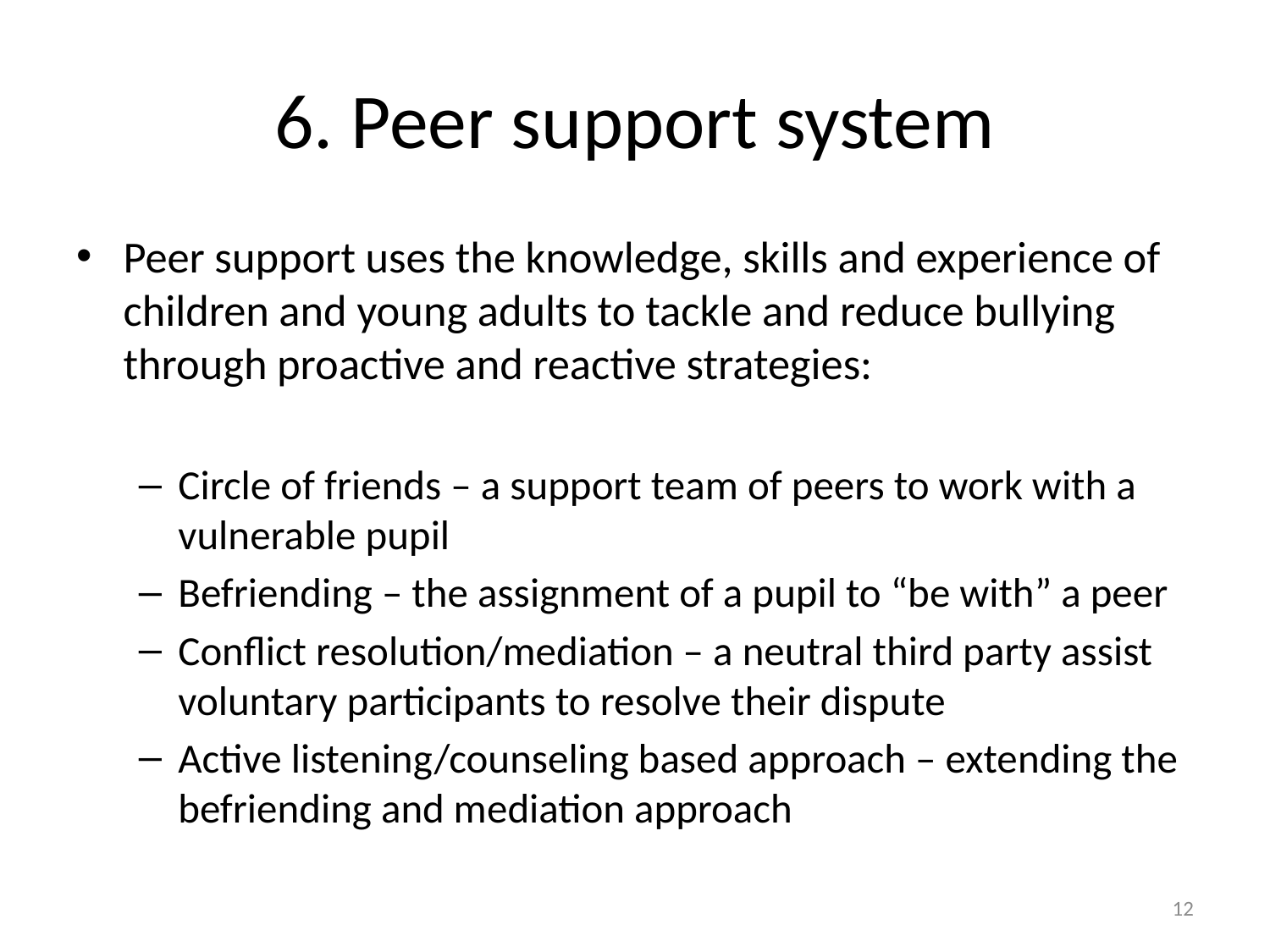

# 6. Peer support system
Peer support uses the knowledge, skills and experience of children and young adults to tackle and reduce bullying through proactive and reactive strategies:

Circle of friends – a support team of peers to work with a vulnerable pupil
Befriending – the assignment of a pupil to “be with” a peer
Conflict resolution/mediation – a neutral third party assist voluntary participants to resolve their dispute
Active listening/counseling based approach – extending the befriending and mediation approach

12